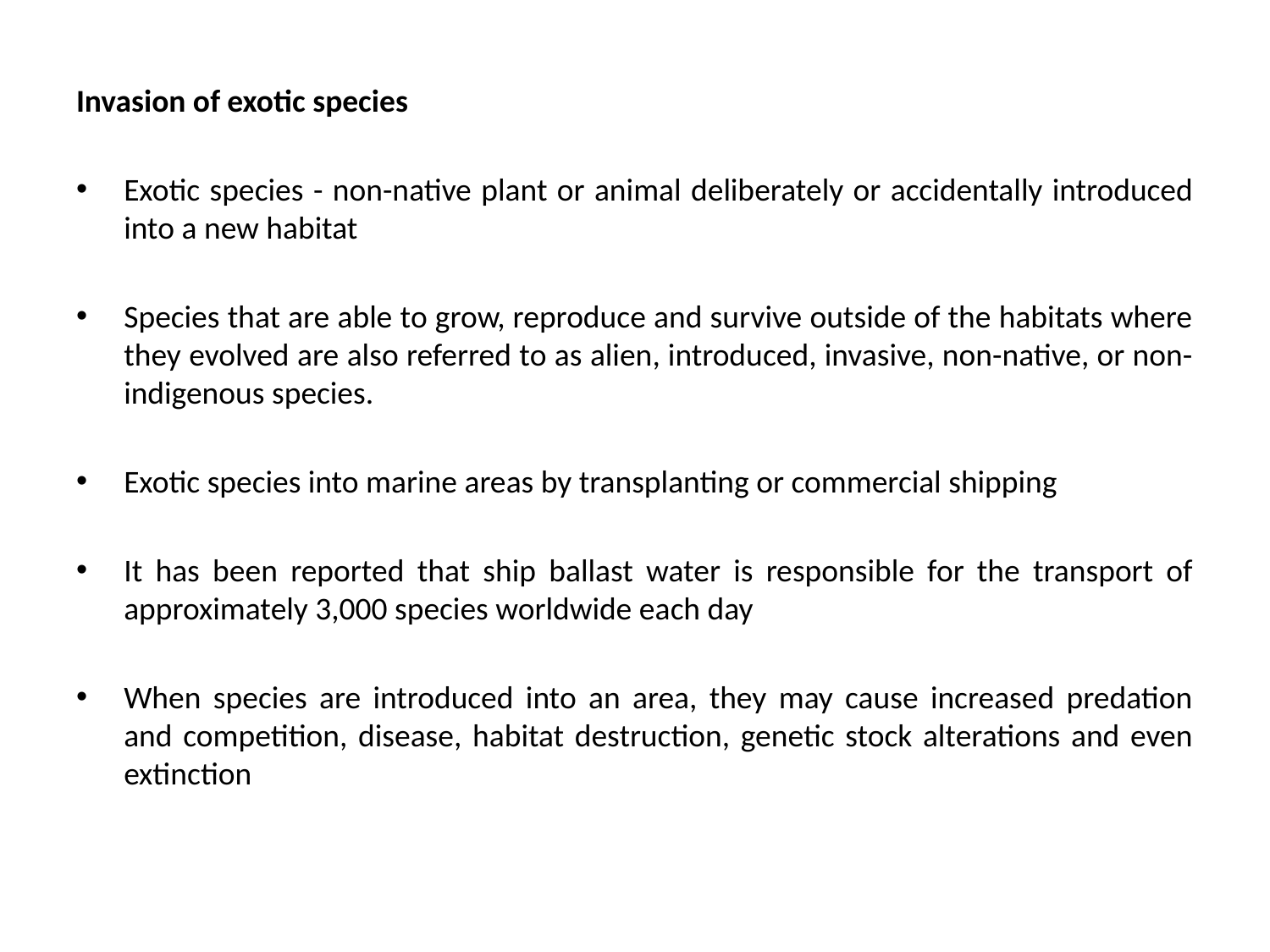

Invasion of exotic species

Exotic species - non-native plant or animal deliberately or accidentally introduced into a new habitat

Species that are able to grow, reproduce and survive outside of the habitats where they evolved are also referred to as alien, introduced, invasive, non-native, or non-indigenous species.

Exotic species into marine areas by transplanting or commercial shipping

It has been reported that ship ballast water is responsible for the transport of approximately 3,000 species worldwide each day

When species are introduced into an area, they may cause increased predation and competition, disease, habitat destruction, genetic stock alterations and even extinction